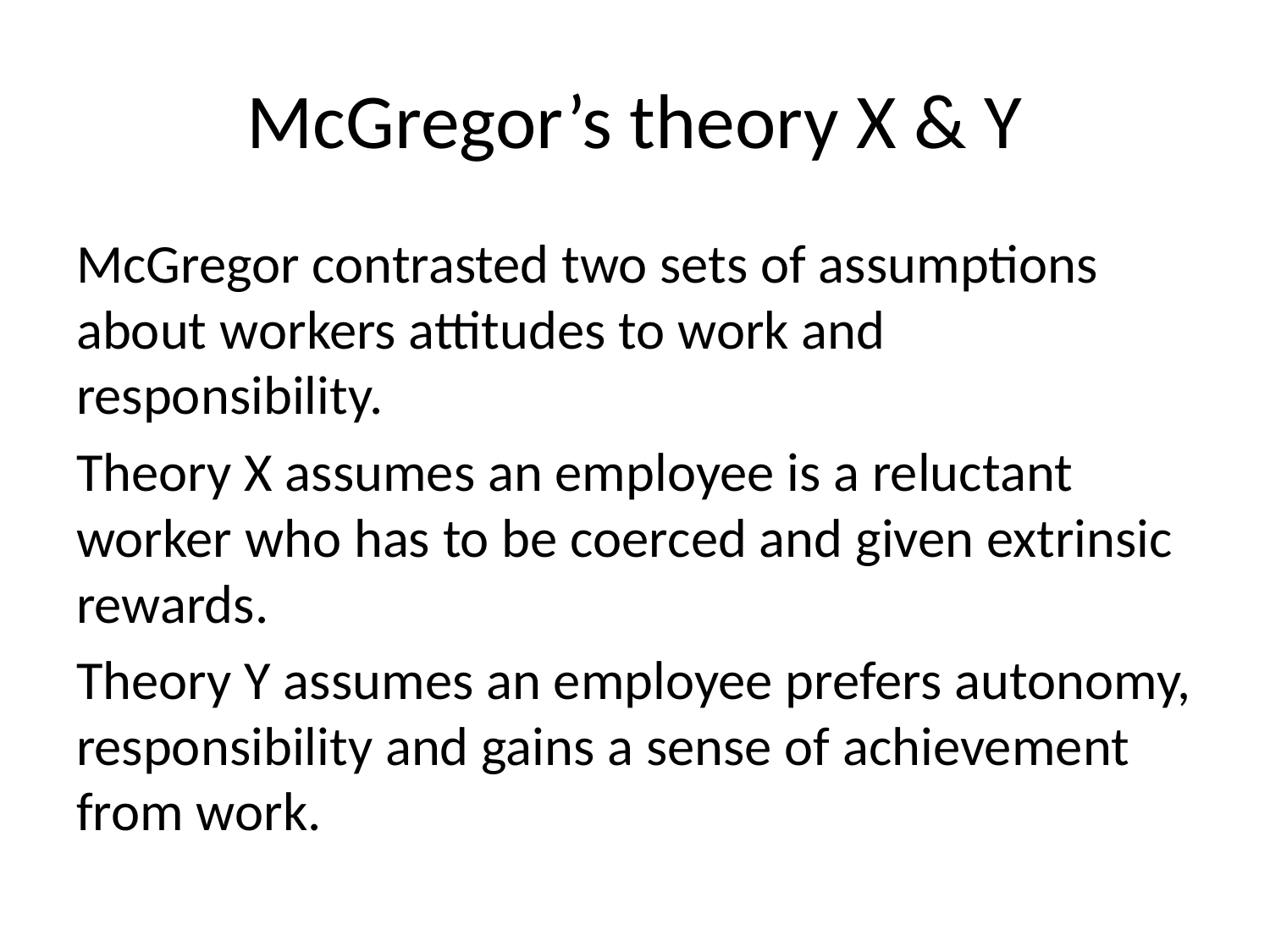

# McGregor’s theory X & Y
McGregor contrasted two sets of assumptions about workers attitudes to work and responsibility.
Theory X assumes an employee is a reluctant worker who has to be coerced and given extrinsic rewards.
Theory Y assumes an employee prefers autonomy, responsibility and gains a sense of achievement from work.